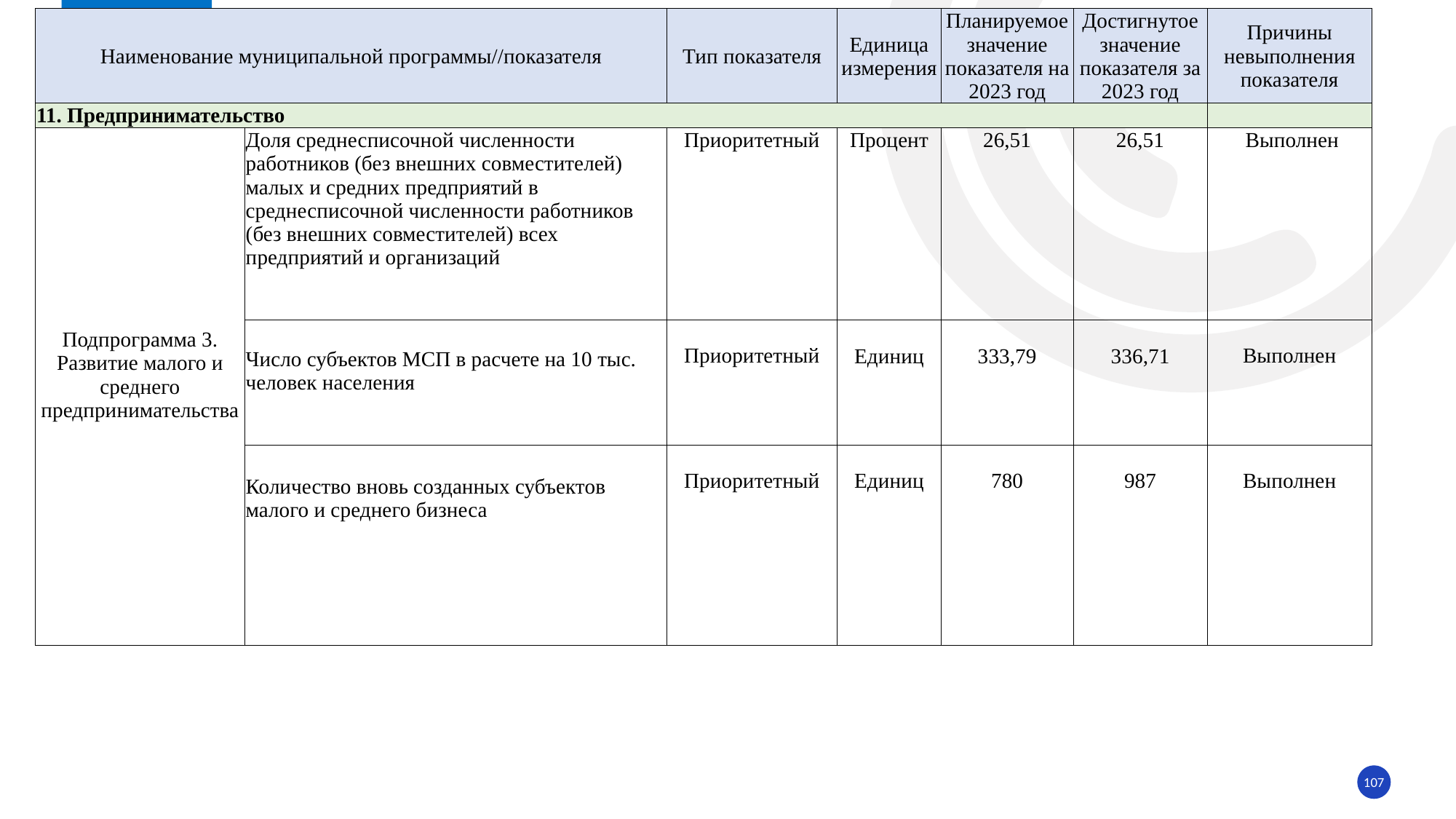

| Наименование муниципальной программы//показателя |  | Тип показателя | Единица измерения | Планируемое значение показателя на 2023 год | Достигнутое значение показателя за 2023 год | Причины невыполнения показателя |
| --- | --- | --- | --- | --- | --- | --- |
| 11. Предпринимательство |  |  |  |  |  |  |
| Подпрограмма 3. Развитие малого и среднего предпринимательства | Доля среднесписочной численности работников (без внешних совместителей) малых и средних предприятий в среднесписочной численности работников (без внешних совместителей) всех предприятий и организаций | Приоритетный | Процент | 26,51 | 26,51 | Выполнен |
|  | Число субъектов МСП в расчете на 10 тыс. человек населения | Приоритетный | Единиц | 333,79 | 336,71 | Выполнен |
|  | Количество вновь созданных субъектов малого и среднего бизнеса | Приоритетный | Единиц | 780 | 987 | Выполнен |

107